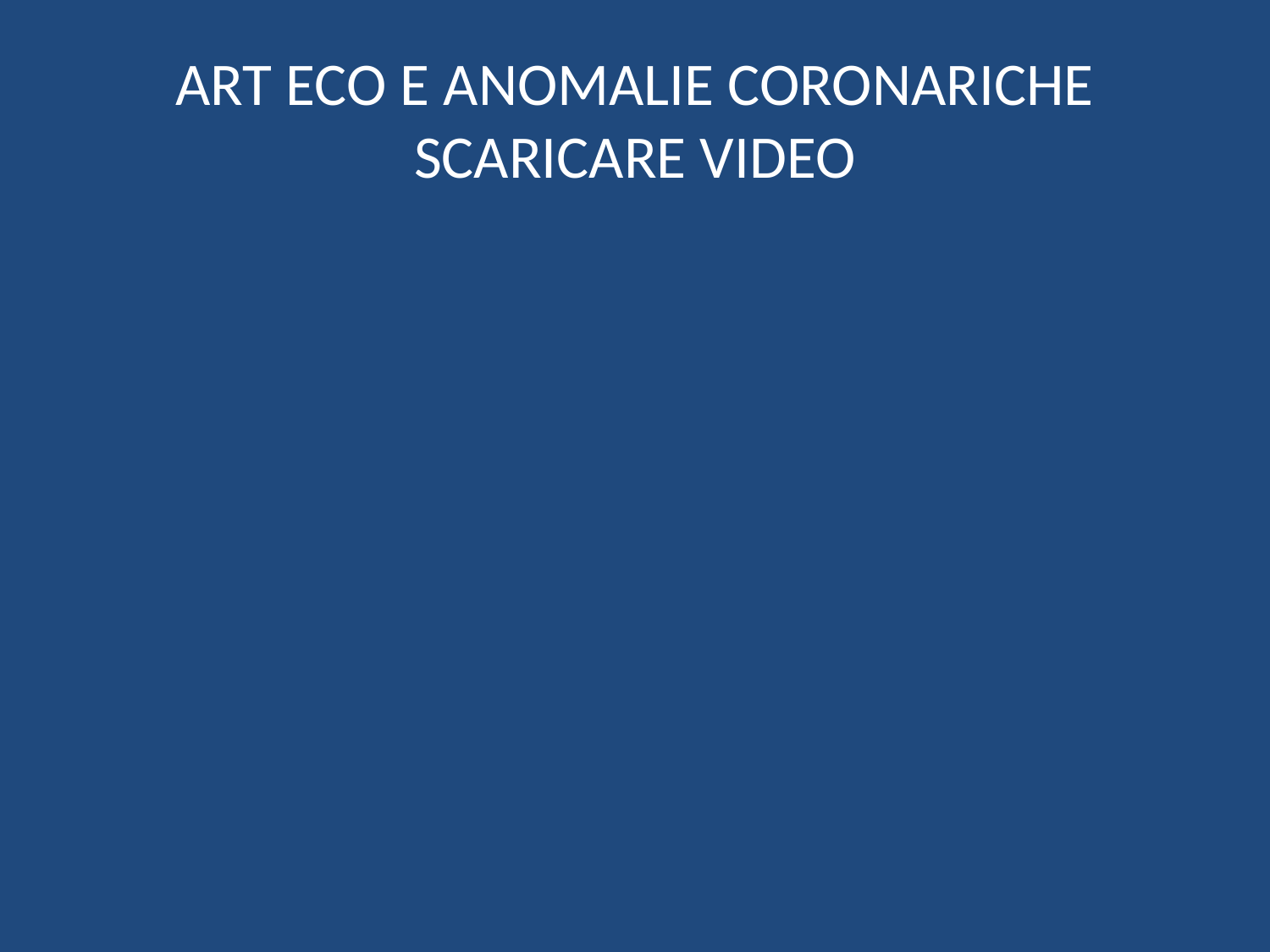

# ART ECO E ANOMALIE CORONARICHE SCARICARE VIDEO